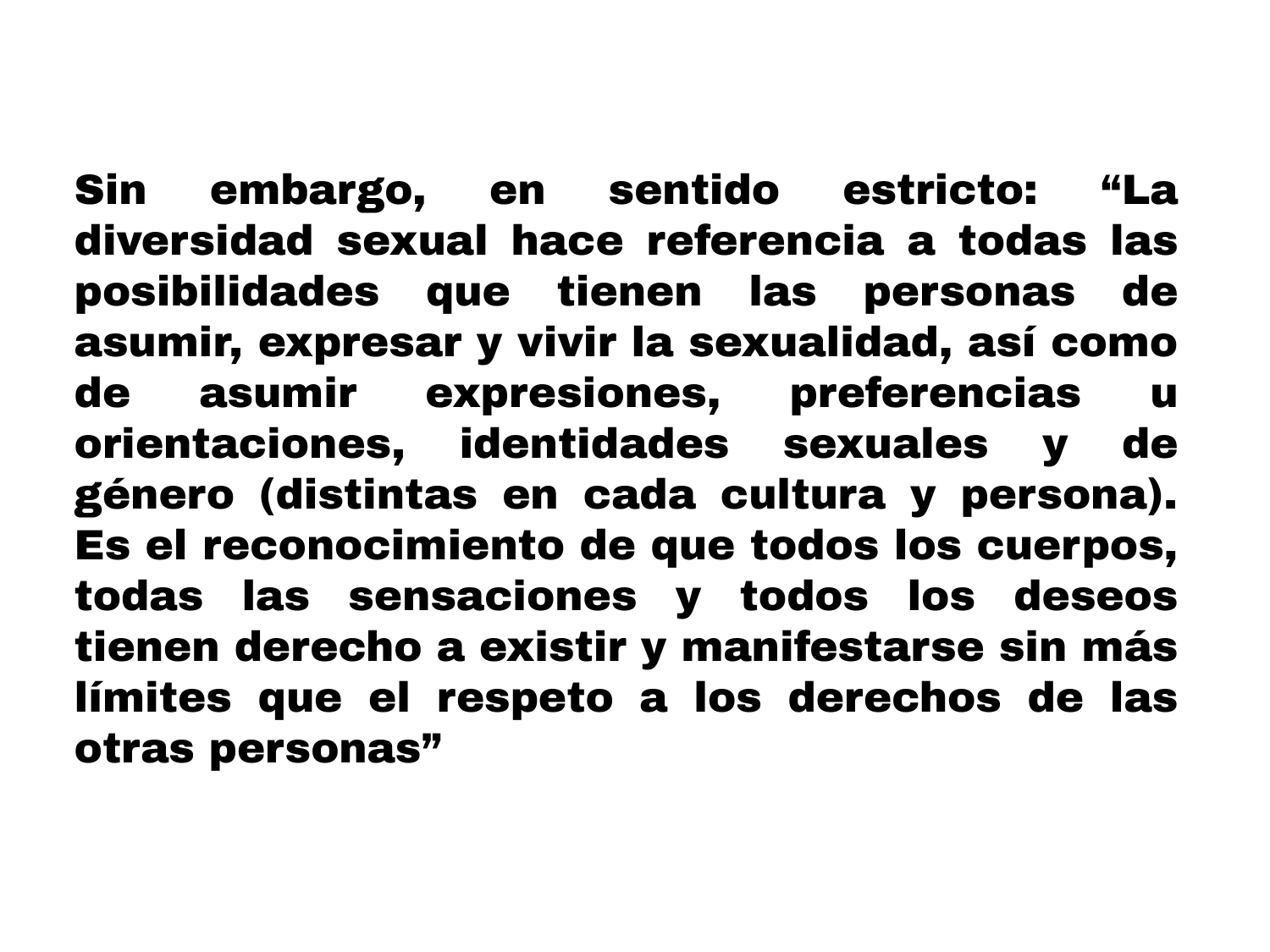

Sin embargo, en sentido estricto: “La diversidad sexual hace referencia a todas las posibilidades que tienen las personas de asumir, expresar y vivir la sexualidad, así como de asumir expresiones, preferencias u orientaciones, identidades sexuales y de género (distintas en cada cultura y persona). Es el reconocimiento de que todos los cuerpos, todas las sensaciones y todos los deseos tienen derecho a existir y manifestarse sin más límites que el respeto a los derechos de las otras personas”